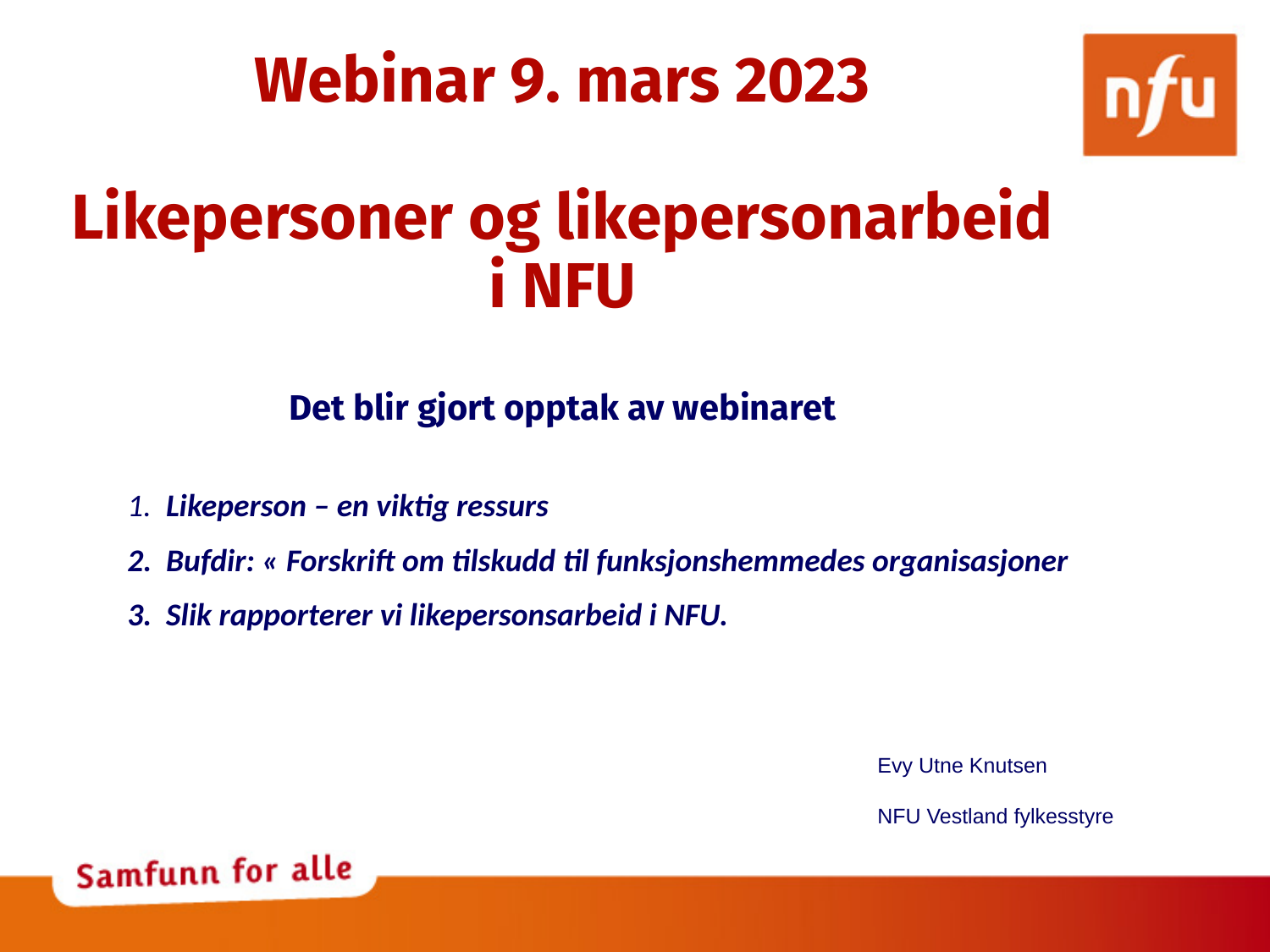

# Webinar 9. mars 2023 Likepersoner og likepersonarbeid i NFU Det blir gjort opptak av webinaret
1.  Likeperson – en viktig ressurs
2.  Bufdir: « Forskrift om tilskudd til funksjonshemmedes organisasjoner
3.  Slik rapporterer vi likepersonsarbeid i NFU.
Slik rapporterer vi i NFU
Evy Utne Knutsen

NFU Vestland fylkesstyre